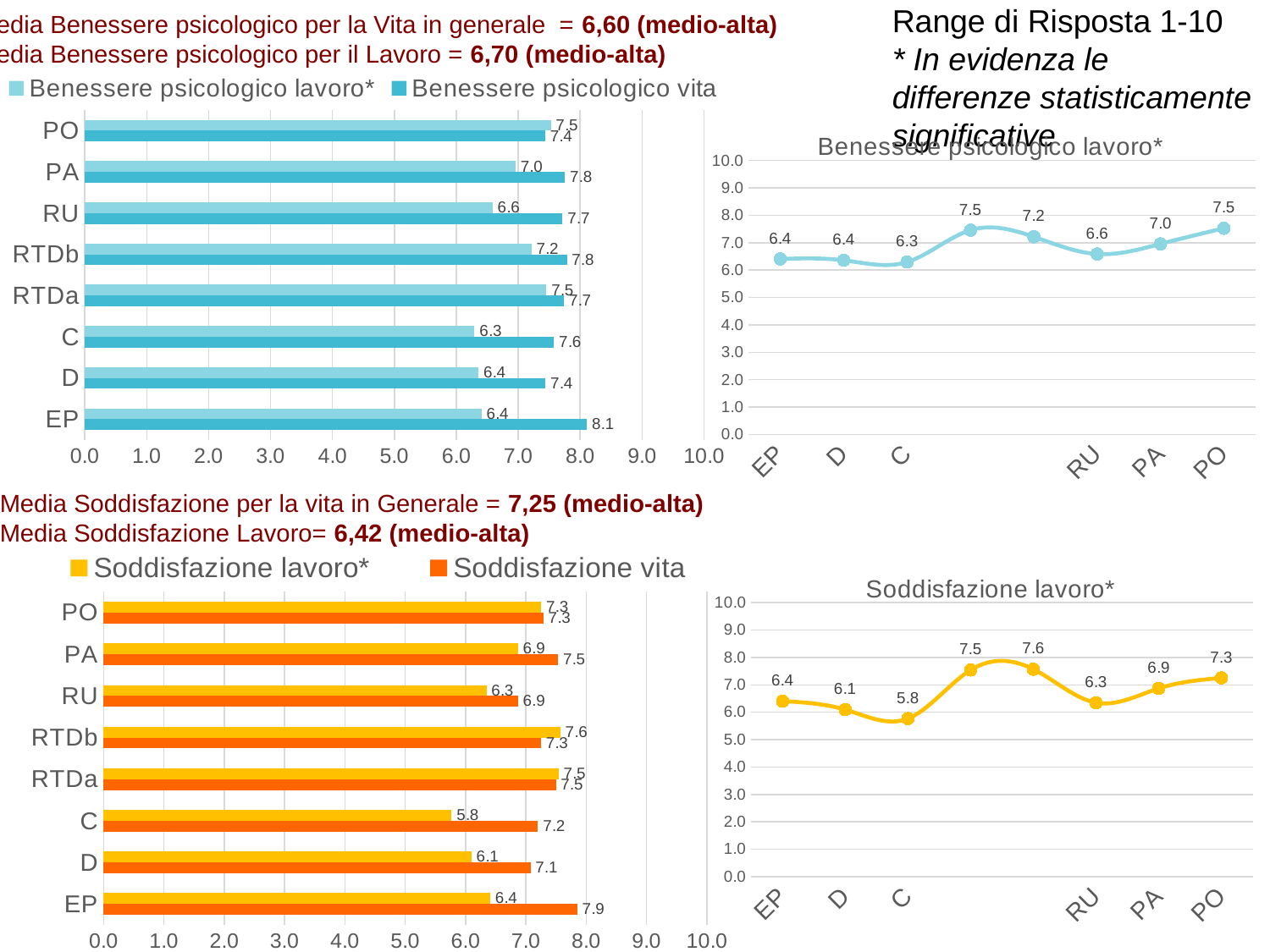

Range di Risposta 1-10
* In evidenza le differenze statisticamente significative

Media Benessere psicologico per la Vita in generale  = 6,60 (medio-alta)
Media Benessere psicologico per il Lavoro = 6,70 (medio-alta)

### Chart

| Category | Benessere psicologico vita | Benessere psicologico lavoro* |
|---|---|---|
| EP | 8.111111111111107 | 6.4074074074074066 |
| D | 7.440366972477065 | 6.357798165137615 |
| C | 7.5769230769230775 | 6.294871794871796 |
| RTDa | 7.739130434782609 | 7.4565217391304355 |
| RTDb | 7.7857142857142865 | 7.2142857142857135 |
| RU | 7.717391304347827 | 6.586956521739131 |
| PA | 7.75438596491228 | 6.956140350877193 |
| PO | 7.436363636363639 | 7.527272727272727 |

### Chart:

| Category | Benessere psicologico lavoro* |
|---|---|
| EP | 6.4074074074074066 |
| D | 6.357798165137615 |
| C | 6.294871794871796 |
| RTDa | 7.4565217391304355 |
| RTDb | 7.2142857142857135 |
| RU | 6.586956521739131 |
| PA | 6.956140350877193 |
| PO | 7.527272727272727 |
Media Soddisfazione per la vita in Generale = 7,25 (medio-alta)
Media Soddisfazione Lavoro= 6,42 (medio-alta)

### Chart

| Category | Soddisfazione vita | Soddisfazione lavoro* |
|---|---|---|
| EP | 7.851851851851851 | 6.4074074074074066 |
| D | 7.077981651376146 | 6.0963302752293576 |
| C | 7.198717948717947 | 5.769230769230769 |
| RTDa | 7.5 | 7.543478260869565 |
| RTDb | 7.25 | 7.571428571428571 |
| RU | 6.869565217391305 | 6.3478260869565215 |
| PA | 7.5344827586206895 | 6.870689655172414 |
| PO | 7.290909090909091 | 7.254545454545454 |

### Chart:

| Category | Soddisfazione lavoro* |
|---|---|
| EP | 6.4074074074074066 |
| D | 6.0963302752293576 |
| C | 5.769230769230769 |
| RTDa | 7.543478260869565 |
| RTDb | 7.571428571428571 |
| RU | 6.3478260869565215 |
| PA | 6.870689655172414 |
| PO | 7.254545454545454 |